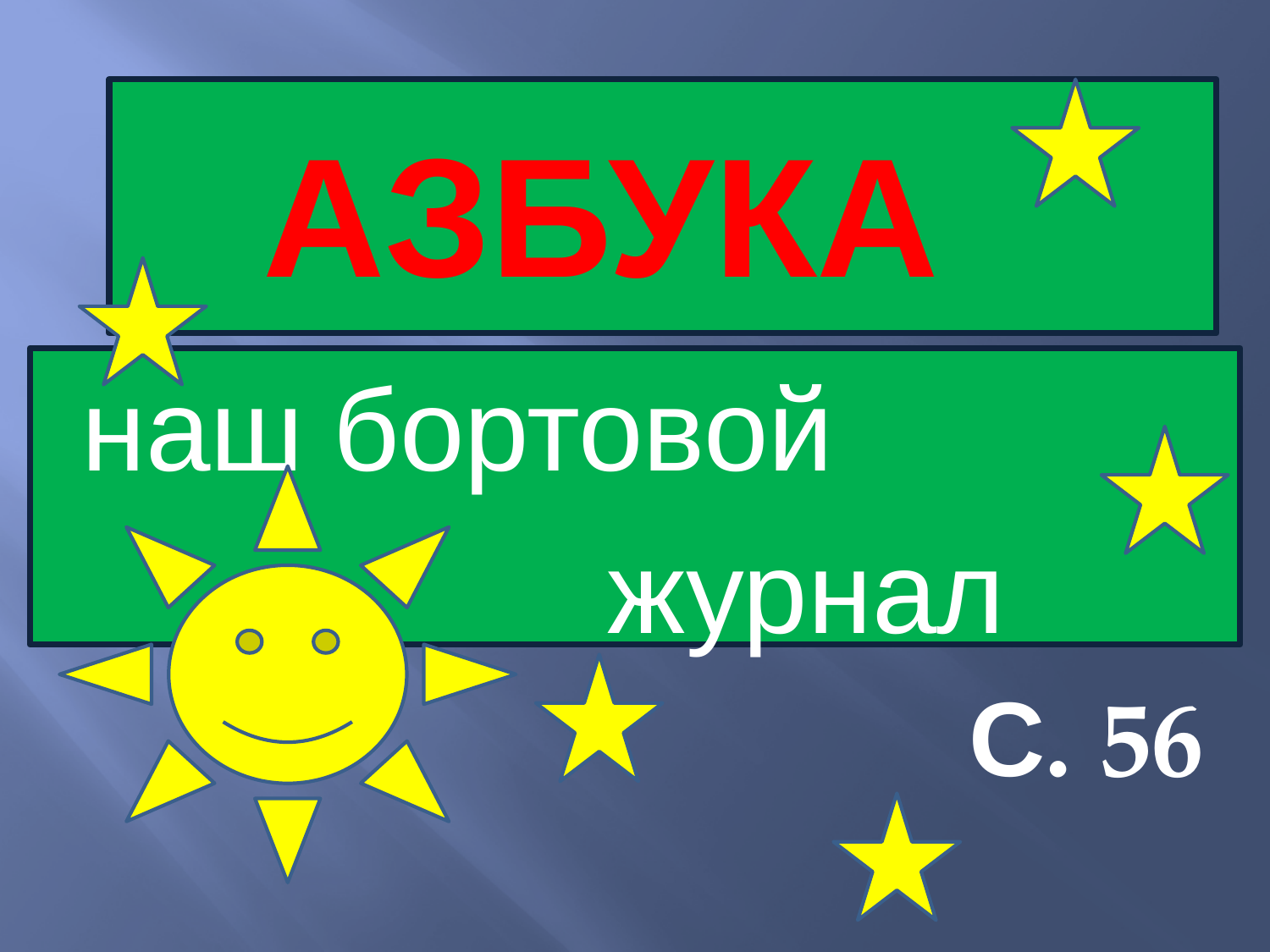

# АЗБУКА

 наш бортовой
                   журнал

С. 56